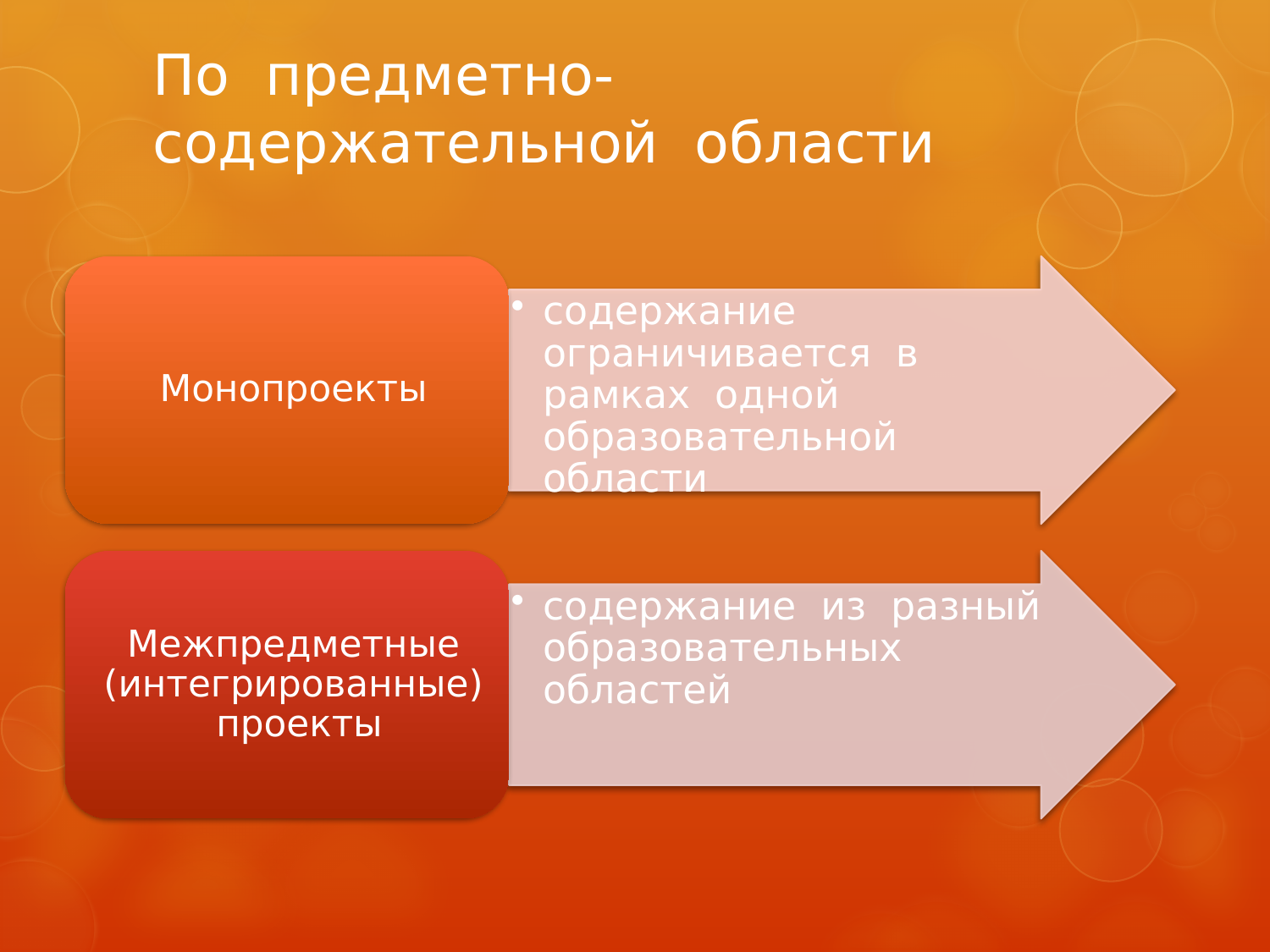

# По  предметно-содержательной  области
содержание  ограничивается  в  рамках  одной  образовательной области
Монопроекты
содержание  из  разный образовательных областей
Межпредметные (интегрированные)  проекты